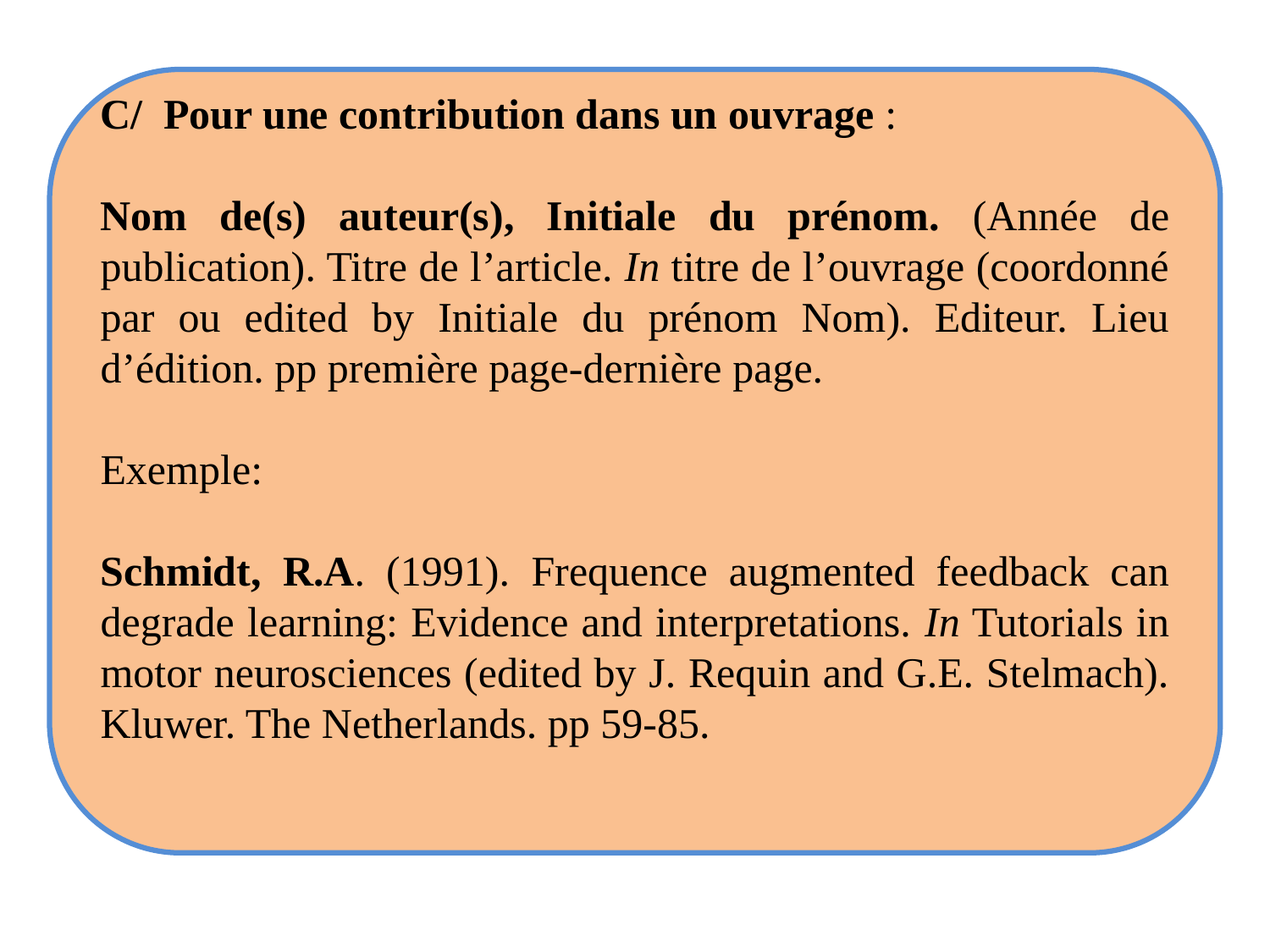

C/  Pour une contribution dans un ouvrage :

Nom de(s) auteur(s), Initiale du prénom. (Année de publication). Titre de l’article. In titre de l’ouvrage (coordonné par ou edited by Initiale du prénom Nom). Editeur. Lieu d’édition. pp première page-dernière page.

Exemple:

Schmidt, R.A. (1991). Frequence augmented feedback can degrade learning: Evidence and interpretations. In Tutorials in motor neurosciences (edited by J. Requin and G.E. Stelmach). Kluwer. The Netherlands. pp 59-85.